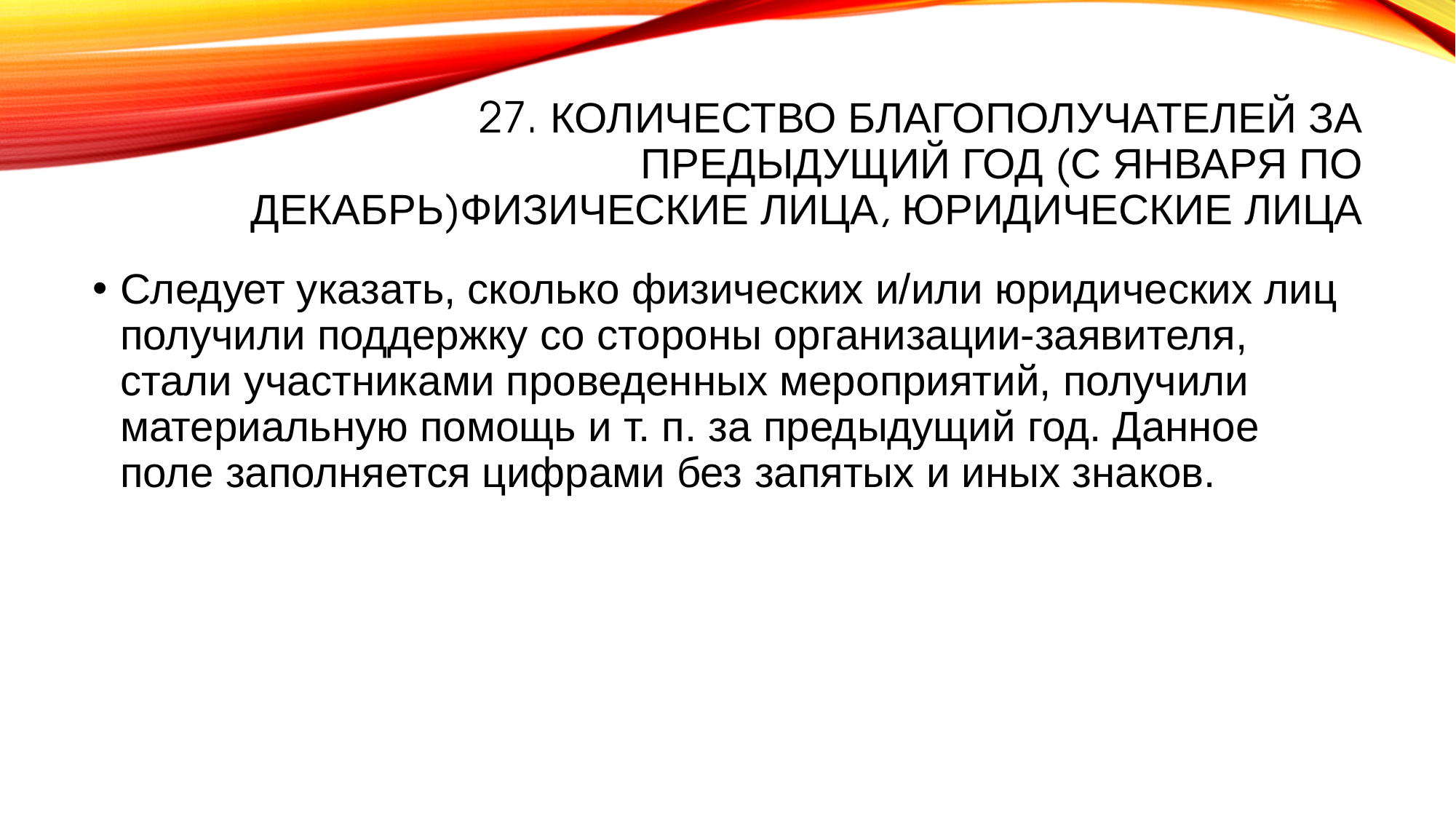

# 27. Количество благополучателей за предыдущий год (с января по декабрь)физические лица, юридические лица
Следует указать, сколько физических и/или юридических лиц получили поддержку со стороны организации-заявителя, стали участниками проведенных мероприятий, получили материальную помощь и т. п. за предыдущий год. Данное поле заполняется цифрами без запятых и иных знаков.